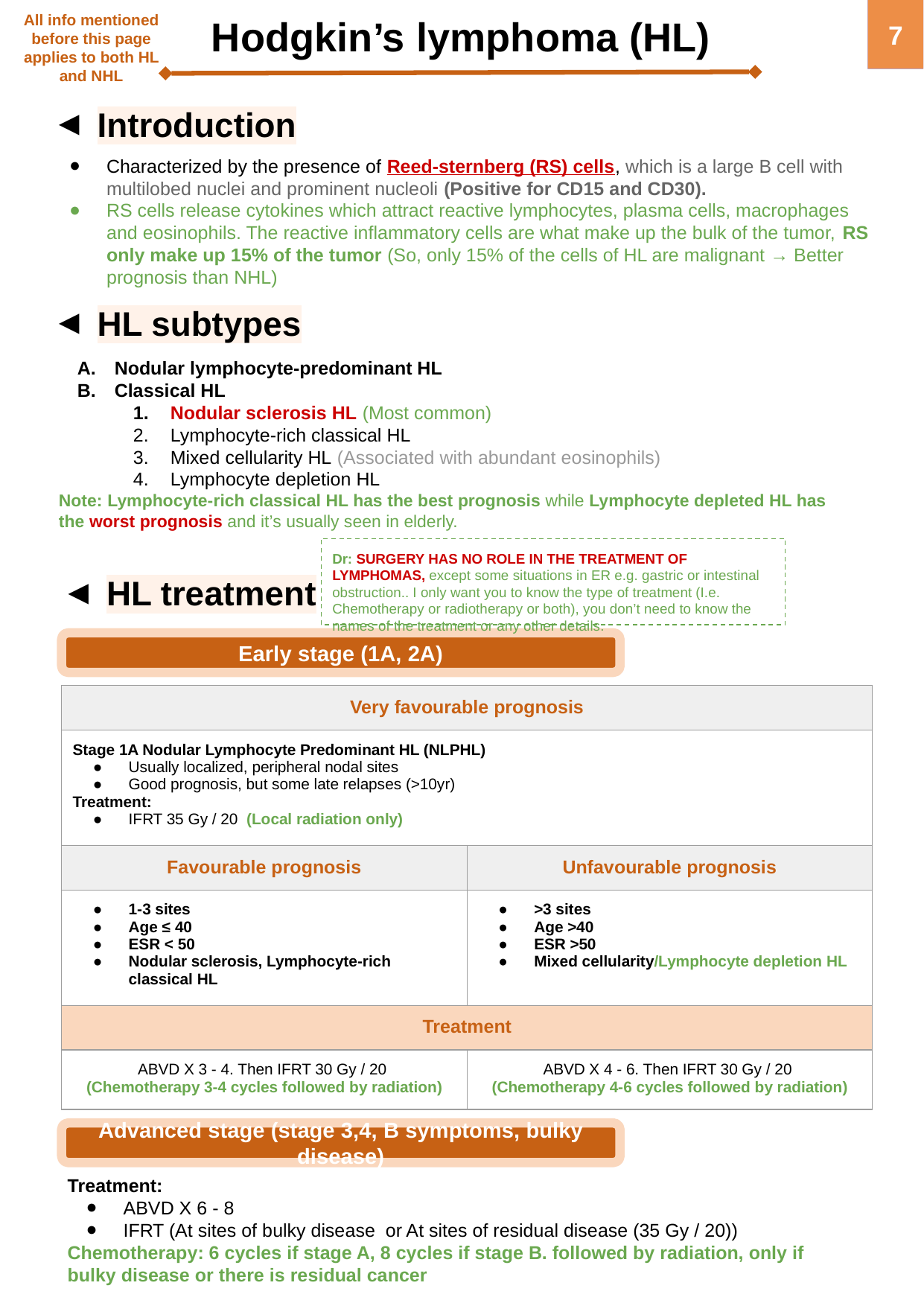

Hodgkin’s lymphoma (HL)
All info mentioned before this page applies to both HL and NHL
7
Introduction
Characterized by the presence of Reed-sternberg (RS) cells, which is a large B cell with multilobed nuclei and prominent nucleoli (Positive for CD15 and CD30).
RS cells release cytokines which attract reactive lymphocytes, plasma cells, macrophages and eosinophils. The reactive inflammatory cells are what make up the bulk of the tumor, RS only make up 15% of the tumor (So, only 15% of the cells of HL are malignant → Better prognosis than NHL)
HL subtypes
Nodular lymphocyte-predominant HL
Classical HL
Nodular sclerosis HL (Most common)
Lymphocyte-rich classical HL
Mixed cellularity HL (Associated with abundant eosinophils)
Lymphocyte depletion HL
Note: Lymphocyte-rich classical HL has the best prognosis while Lymphocyte depleted HL has the worst prognosis and it’s usually seen in elderly.
Dr: SURGERY HAS NO ROLE IN THE TREATMENT OF LYMPHOMAS, except some situations in ER e.g. gastric or intestinal obstruction.. I only want you to know the type of treatment (I.e. Chemotherapy or radiotherapy or both), you don’t need to know the names of the treatment or any other details.
HL treatment
Early stage (1A, 2A)
| Very favourable prognosis |  |
| --- | --- |
| Stage 1A Nodular Lymphocyte Predominant HL (NLPHL) Usually localized, peripheral nodal sites Good prognosis, but some late relapses (>10yr) Treatment: IFRT 35 Gy / 20 (Local radiation only) |  |
| Favourable prognosis | Unfavourable prognosis |
| 1-3 sites Age ≤ 40 ESR < 50 Nodular sclerosis, Lymphocyte-rich classical HL | >3 sites Age >40 ESR >50 Mixed cellularity/Lymphocyte depletion HL |
| Treatment |  |
| ABVD X 3 - 4. Then IFRT 30 Gy / 20 (Chemotherapy 3-4 cycles followed by radiation) | ABVD X 4 - 6. Then IFRT 30 Gy / 20 (Chemotherapy 4-6 cycles followed by radiation) |
Advanced stage (stage 3,4, B symptoms, bulky disease)
Treatment:
ABVD X 6 - 8
IFRT (At sites of bulky disease  or At sites of residual disease (35 Gy / 20))
Chemotherapy: 6 cycles if stage A, 8 cycles if stage B. followed by radiation, only if bulky disease or there is residual cancer